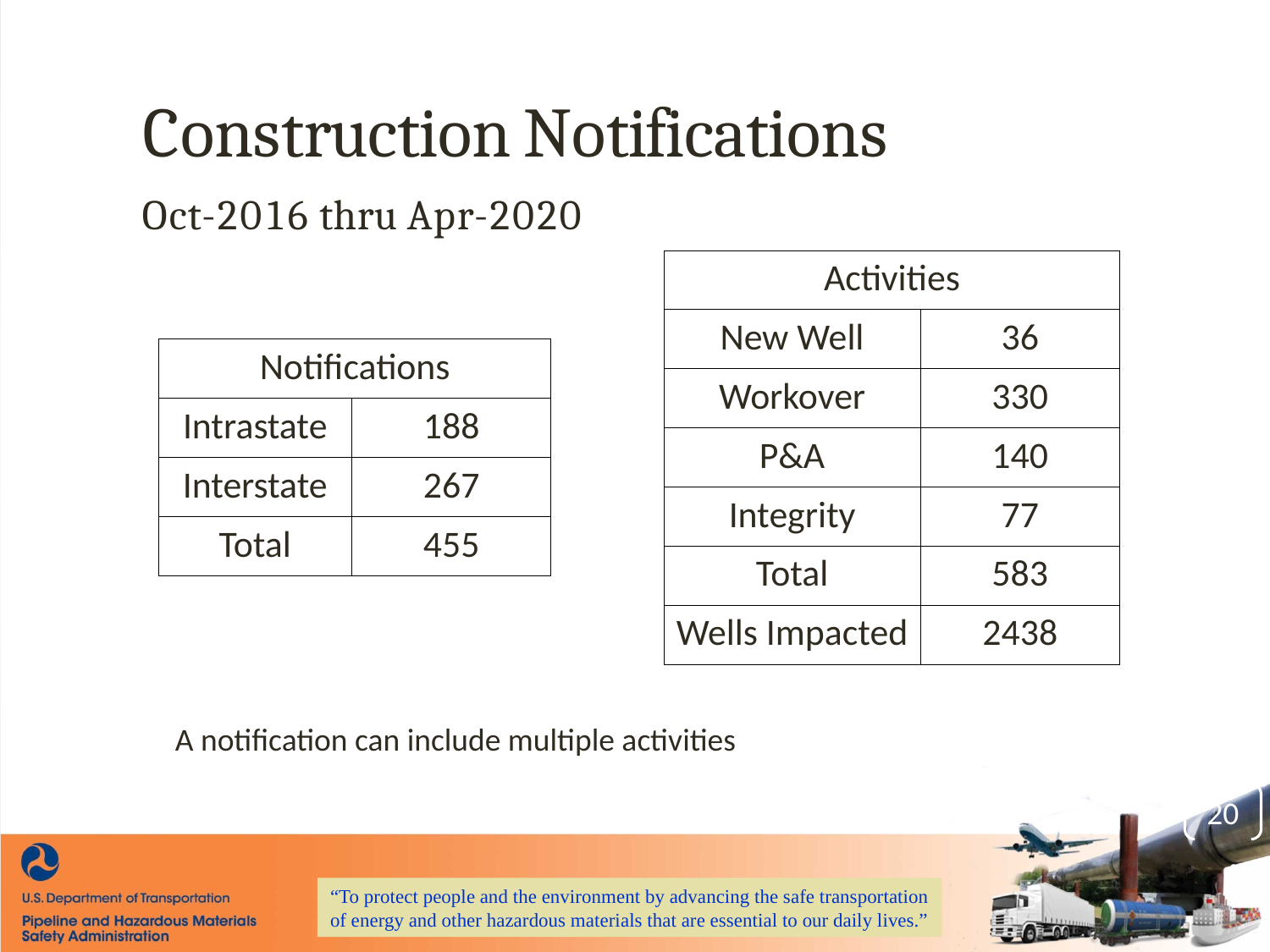

Construction Notifications
Oct-2016 thru Apr-2020
| Activities |  |
| --- | --- |
| New Well | 36 |
| Workover | 330 |
| P&A | 140 |
| Integrity | 77 |
| Total | 583 |
| Wells Impacted | 2438 |
| Notifications |  |
| --- | --- |
| Intrastate | 188 |
| Interstate | 267 |
| Total | 455 |
A notification can include multiple activities
20